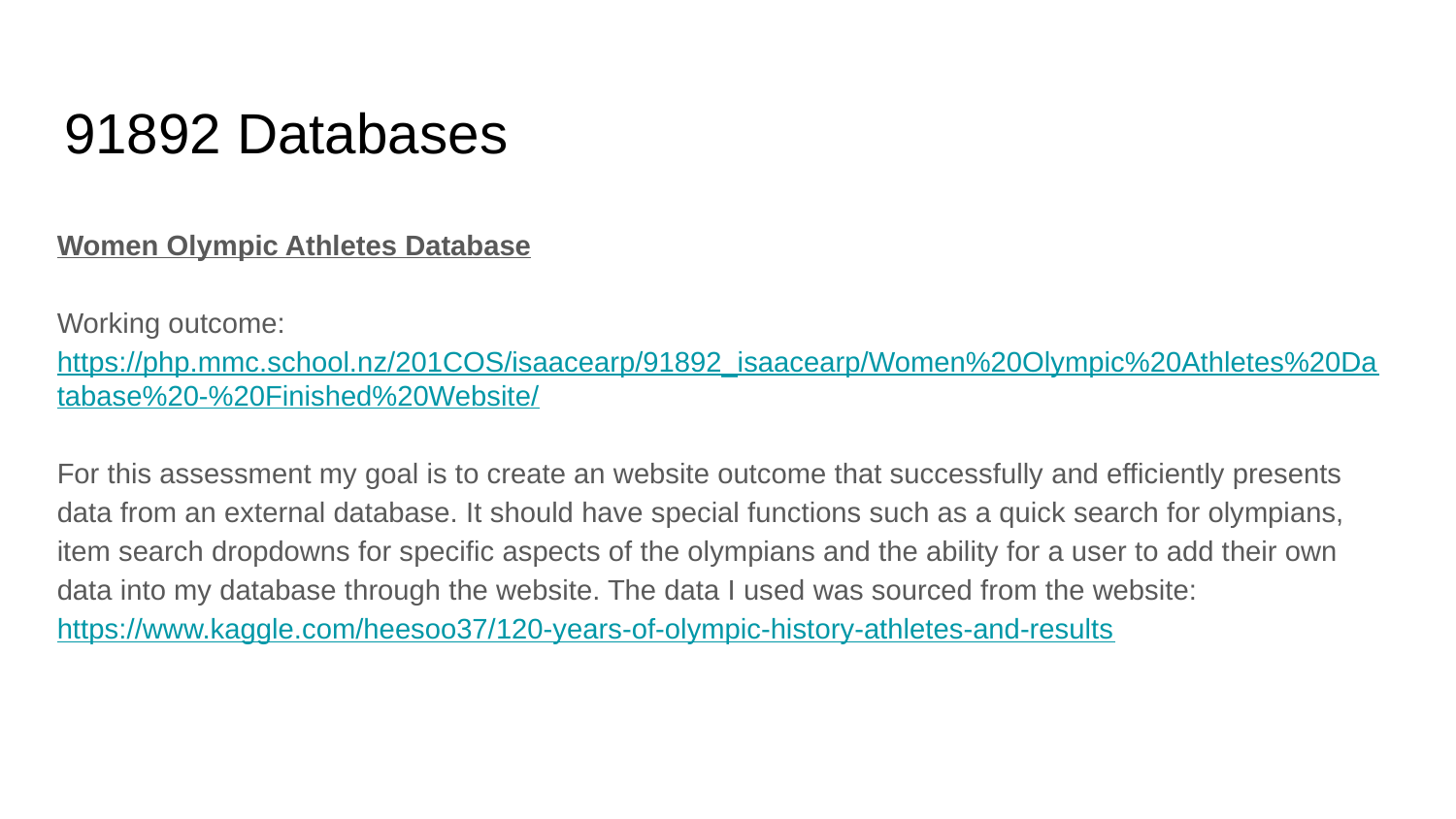

# 91892 Databases
Women Olympic Athletes Database

Working outcome: https://php.mmc.school.nz/201COS/isaacearp/91892_isaacearp/Women%20Olympic%20Athletes%20Database%20-%20Finished%20Website/

For this assessment my goal is to create an website outcome that successfully and efficiently presents data from an external database. It should have special functions such as a quick search for olympians, item search dropdowns for specific aspects of the olympians and the ability for a user to add their own data into my database through the website. The data I used was sourced from the website: https://www.kaggle.com/heesoo37/120-years-of-olympic-history-athletes-and-results